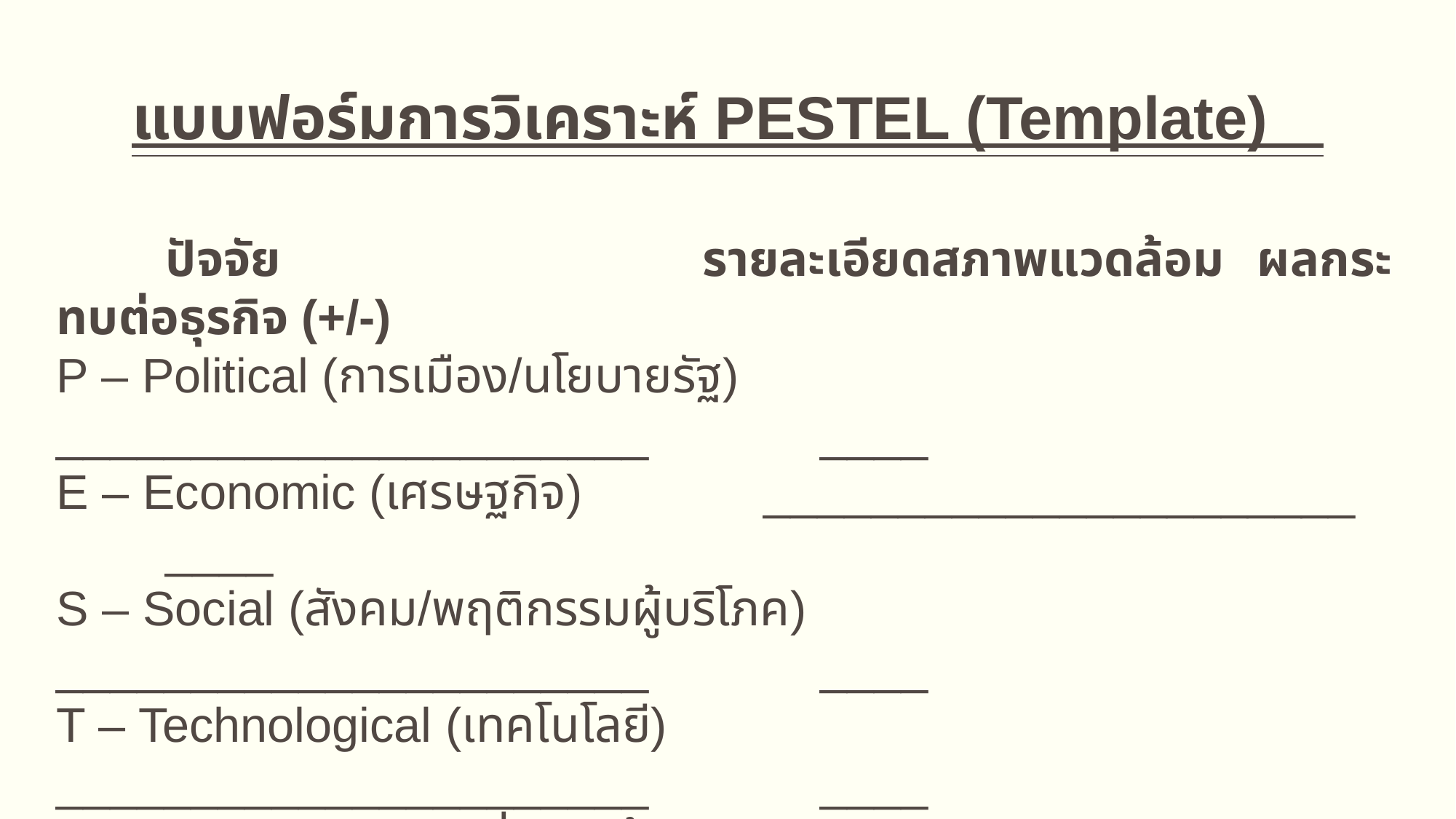

# แบบฟอร์มการวิเคราะห์ PESTEL (Template)
	ปัจจัย			        รายละเอียดสภาพแวดล้อม	ผลกระทบต่อธุรกิจ (+/-)
P – Political (การเมือง/นโยบายรัฐ)	______________________		____
E – Economic (เศรษฐกิจ)	            ______________________		____
S – Social (สังคม/พฤติกรรมผู้บริโภค)	______________________		____
T – Technological (เทคโนโลยี)		______________________		____
E – Environmental (สิ่งแวดล้อม)	______________________		____
L – Legal (กฎหมาย)			______________________		____